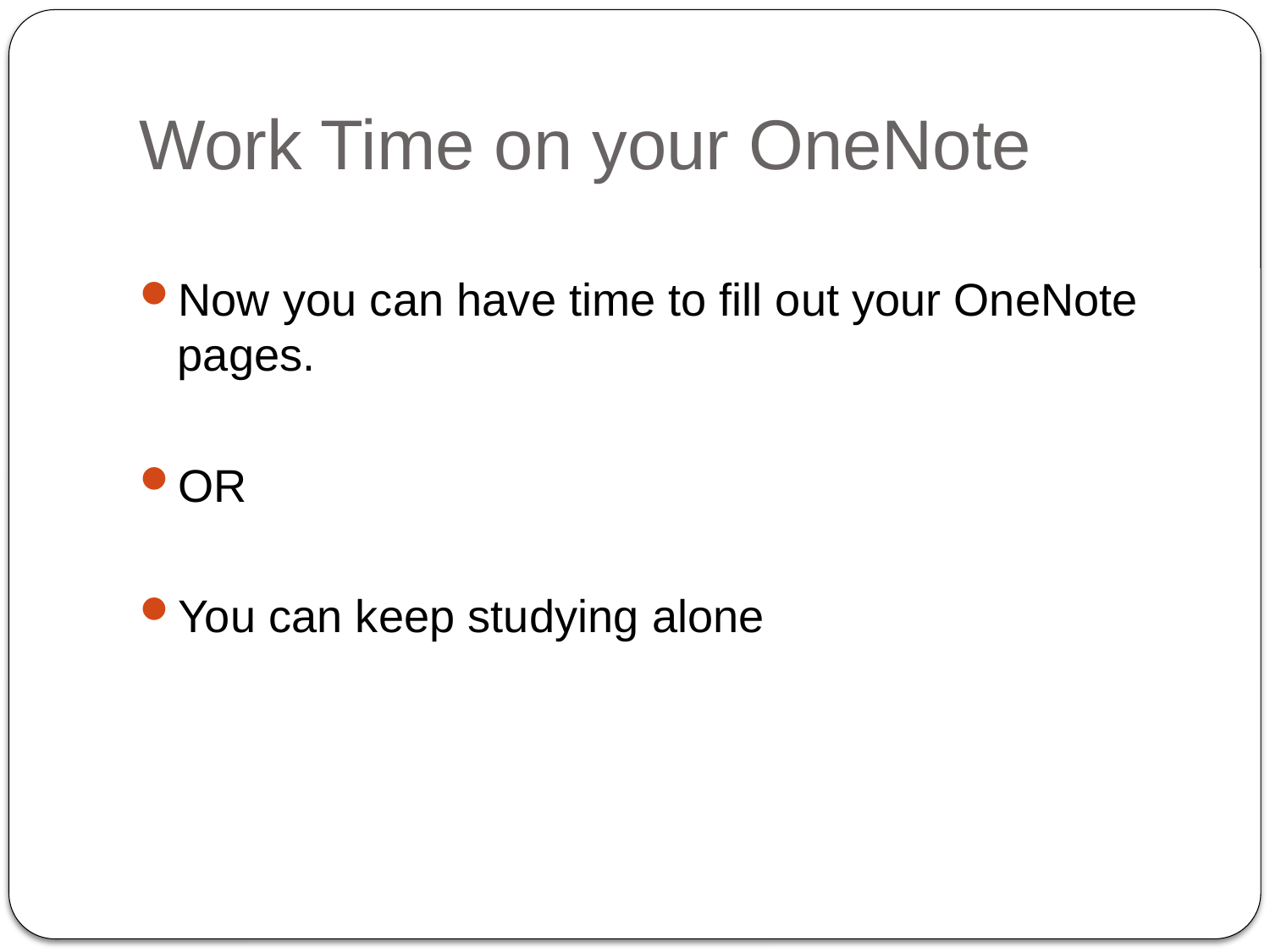

# Work Time on your OneNote
Now you can have time to fill out your OneNote pages.

OR

You can keep studying alone